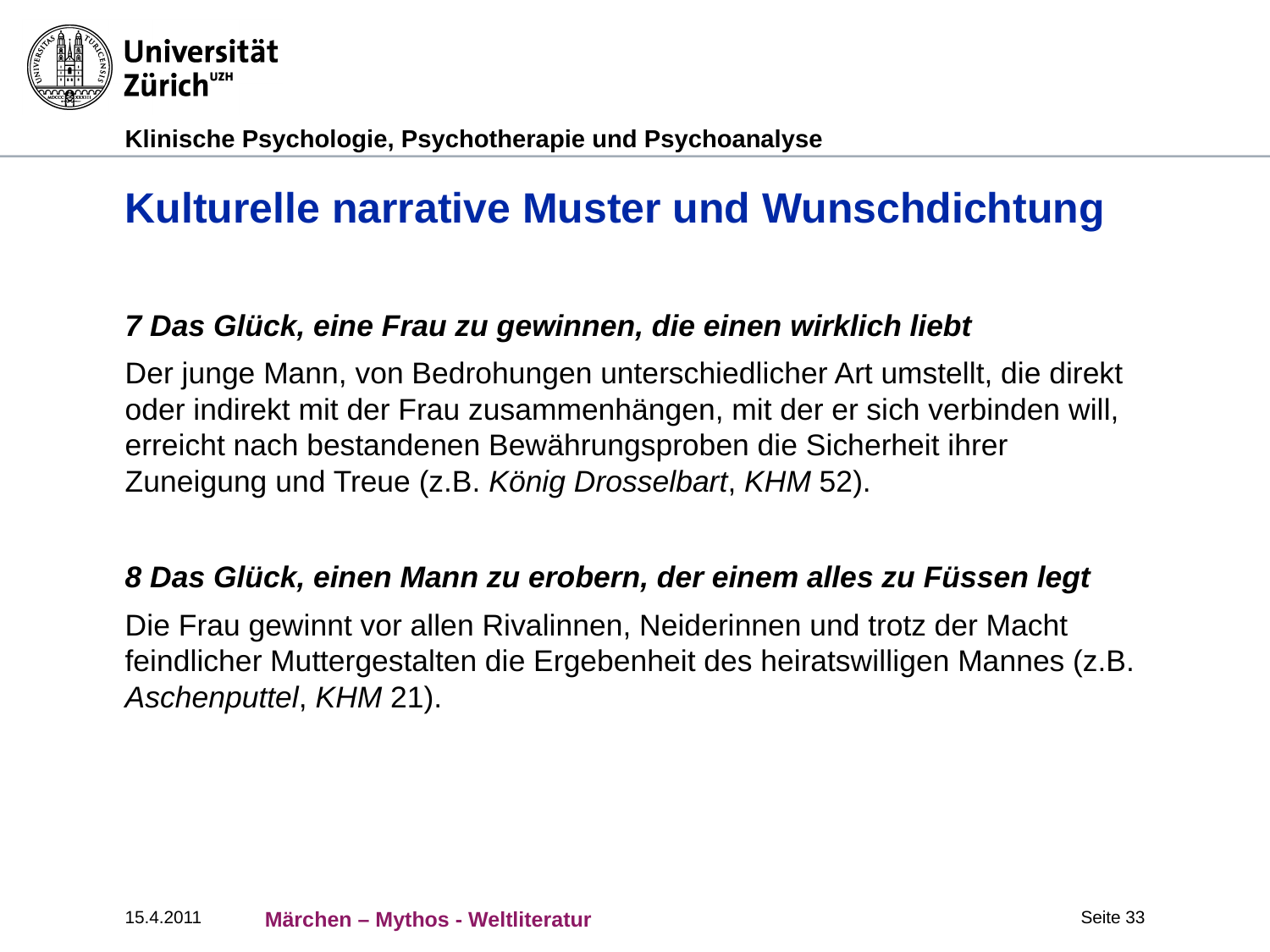

# Kulturelle narrative Muster und Wunschdichtung
7 Das Glück, eine Frau zu gewinnen, die einen wirklich liebt
Der junge Mann, von Bedrohungen unterschiedlicher Art umstellt, die direkt oder indirekt mit der Frau zusammenhängen, mit der er sich verbinden will, erreicht nach bestandenen Bewährungsproben die Sicherheit ihrer Zuneigung und Treue (z.B. König Drosselbart, KHM 52).

8 Das Glück, einen Mann zu erobern, der einem alles zu Füssen legt
Die Frau gewinnt vor allen Rivalinnen, Neiderinnen und trotz der Macht feindlicher Muttergestalten die Ergebenheit des heiratswilligen Mannes (z.B. Aschenputtel, KHM 21).

15.4.2011
Märchen – Mythos - Weltliteratur

Seite 33